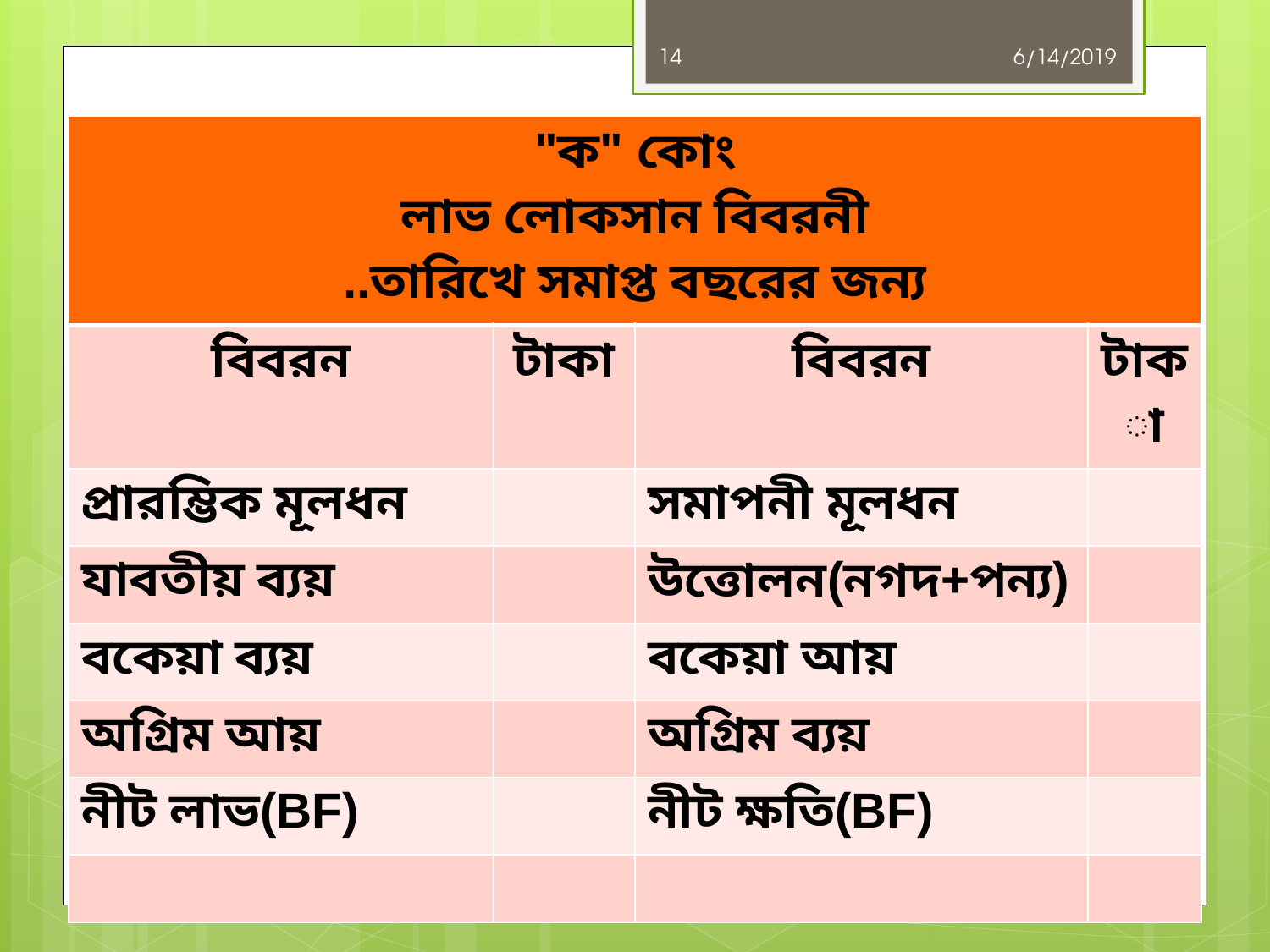

14
6/14/2019
| "ক" কোং লাভ লোকসান বিবরনী ..তারিখে সমাপ্ত বছরের জন্য |  |  |  |
| --- | --- | --- | --- |
| বিবরন | টাকা | বিবরন | টাকা |
| প্রারম্ভিক মূলধন |  | সমাপনী মূলধন |  |
| যাবতীয় ব্যয় |  | উত্তোলন(নগদ+পন্য) |  |
| বকেয়া ব্যয় |  | বকেয়া আয় |  |
| অগ্রিম আয় |  | অগ্রিম ব্যয় |  |
| নীট লাভ(BF) |  | নীট ক্ষতি(BF) |  |
|  |  |  |  |
MD.RASHEDUL ISLAM,Lecturer(34TH BCS)